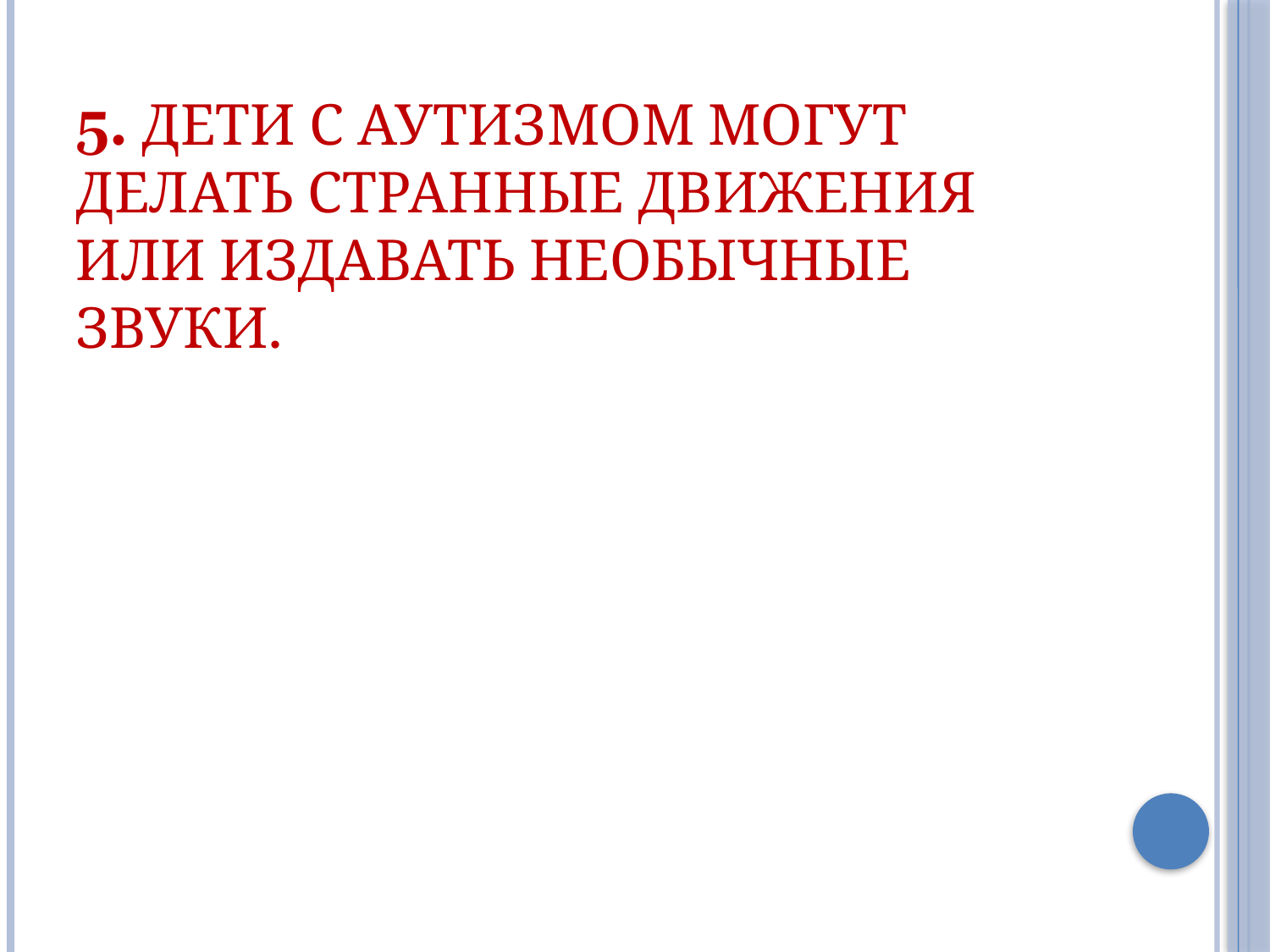

# 5. Дети с аутизмом могут делать странные движения или издавать необычные звуки.